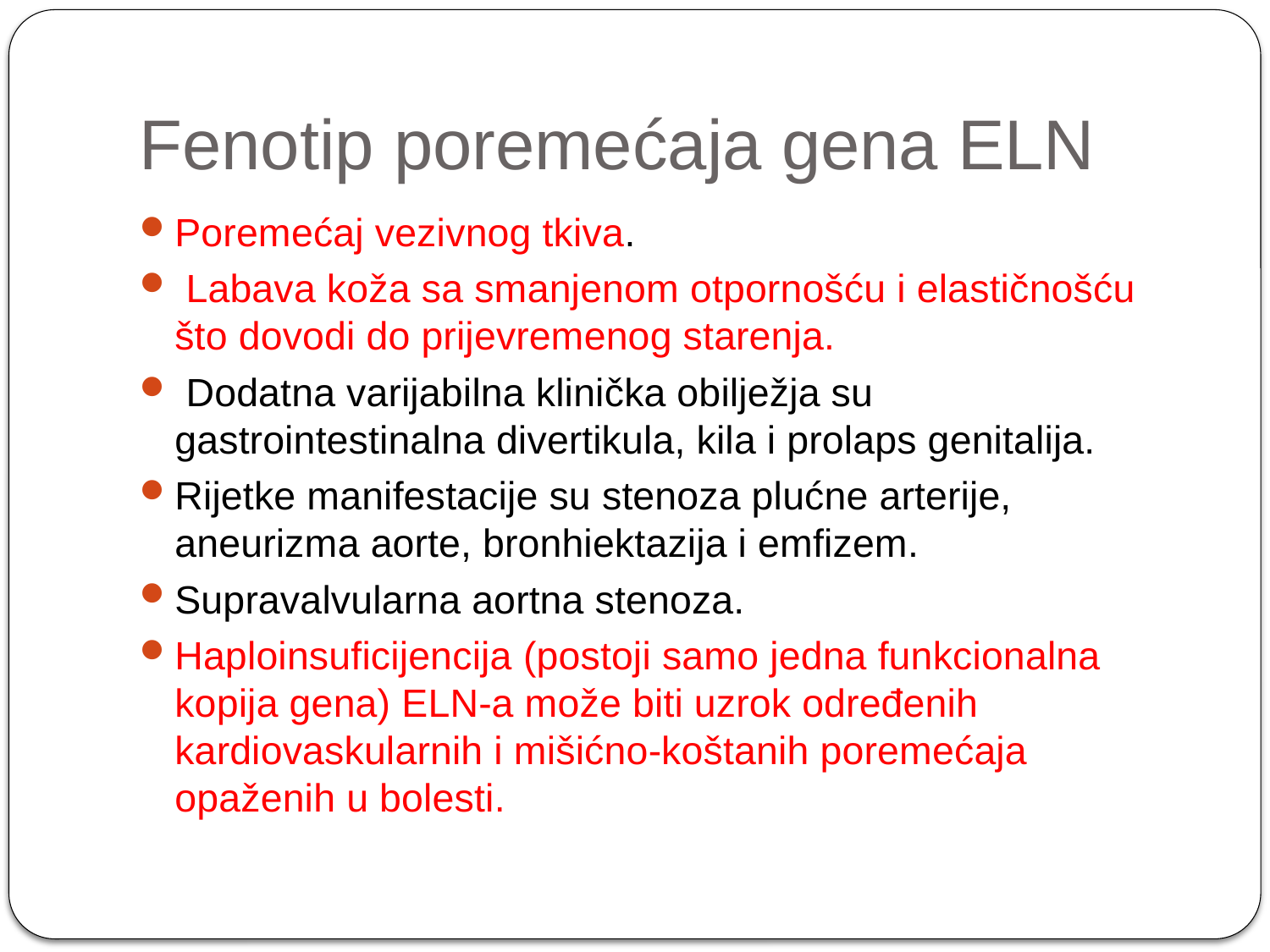

# Fenotip poremećaja gena ELN
Poremećaj vezivnog tkiva.
 Labava koža sa smanjenom otpornošću i elastičnošću što dovodi do prijevremenog starenja.
 Dodatna varijabilna klinička obilježja su gastrointestinalna divertikula, kila i prolaps genitalija.
Rijetke manifestacije su stenoza plućne arterije, aneurizma aorte, bronhiektazija i emfizem.
Supravalvularna aortna stenoza.
Haploinsuficijencija (postoji samo jedna funkcionalna kopija gena) ELN-a može biti uzrok određenih kardiovaskularnih i mišićno-koštanih poremećaja opaženih u bolesti.